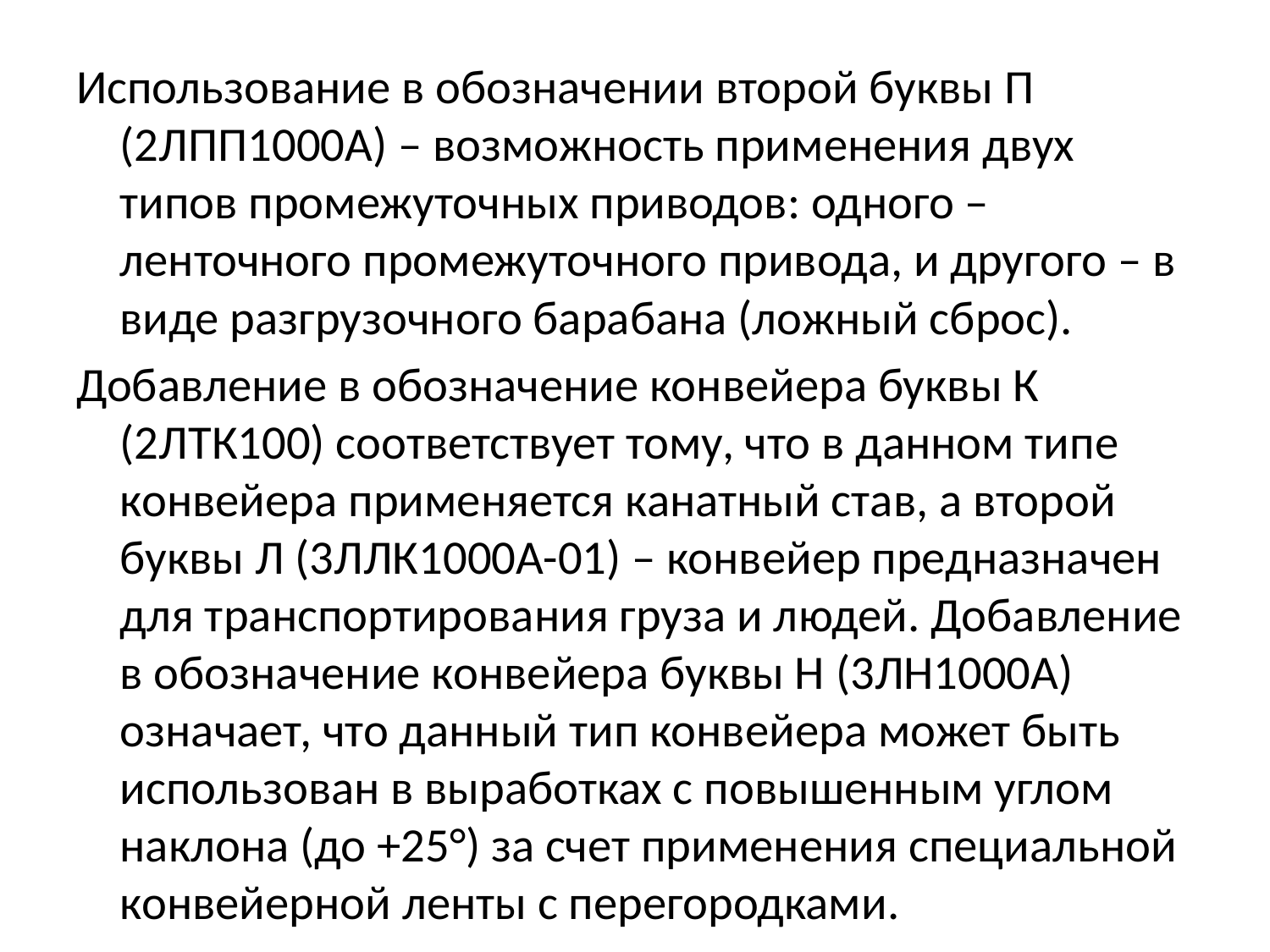

Использование в обозначении второй буквы П (2ЛПП1000А) – возможность применения двух типов промежуточных приводов: одного – ленточного промежуточного привода, и другого – в виде разгрузочного барабана (ложный сброс).
Добавление в обозначение конвейера буквы К (2ЛТК100) соответствует тому, что в данном типе конвейера применяется канатный став, а второй буквы Л (3ЛЛК1000А-01) – конвейер предназначен для транспортирования груза и людей. Добавление в обозначение конвейера буквы Н (3ЛН1000А) означает, что данный тип конвейера может быть использован в выработках с повышенным углом наклона (до +25°) за счет применения специальной конвейерной ленты с перегородками.